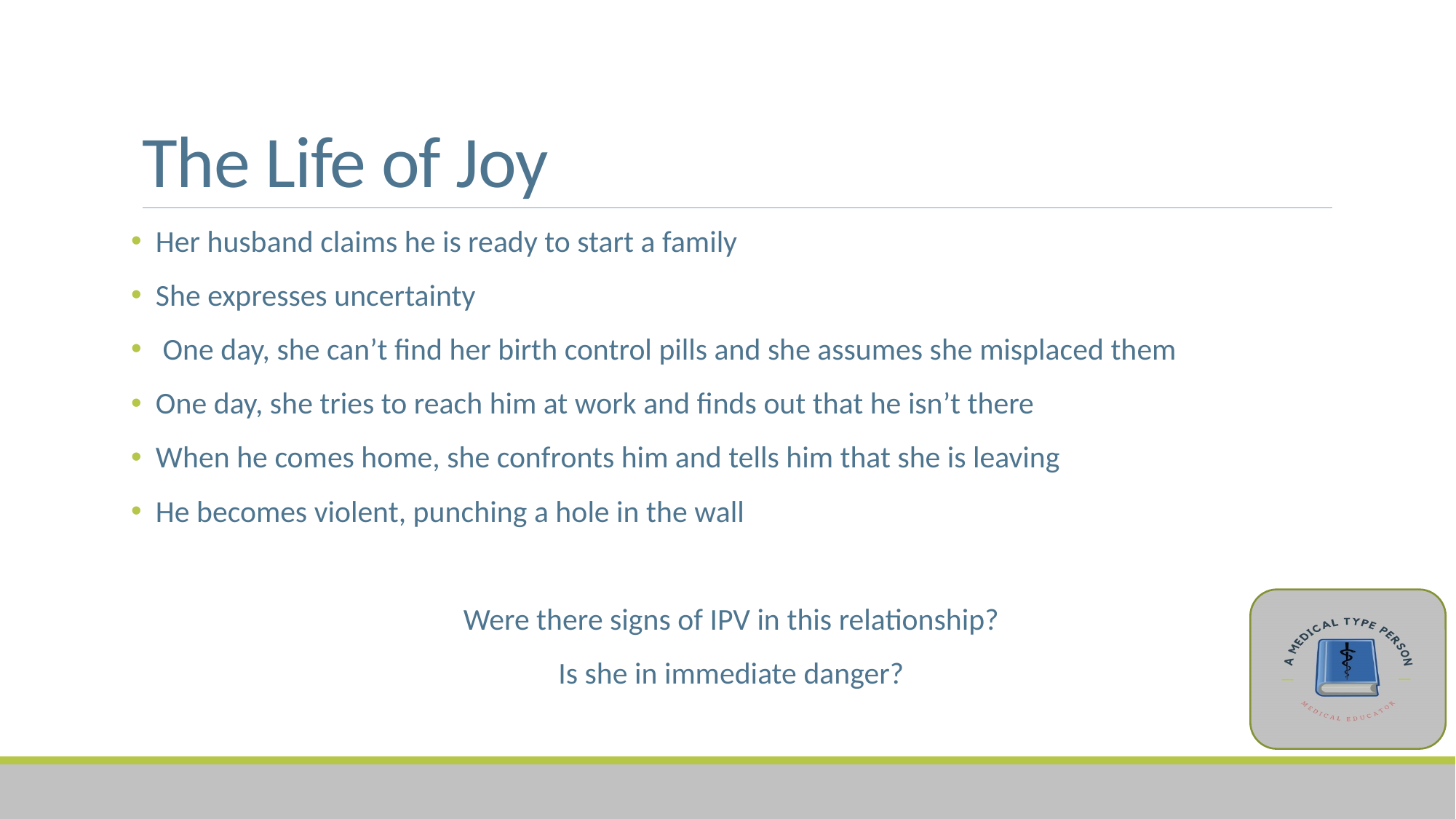

# The Life of Joy
  Her husband claims he is ready to start a family
  She expresses uncertainty
   One day, she can’t find her birth control pills and she assumes she misplaced them
  One day, she tries to reach him at work and finds out that he isn’t there
  When he comes home, she confronts him and tells him that she is leaving
  He becomes violent, punching a hole in the wall

Were there signs of IPV in this relationship?
Is she in immediate danger?